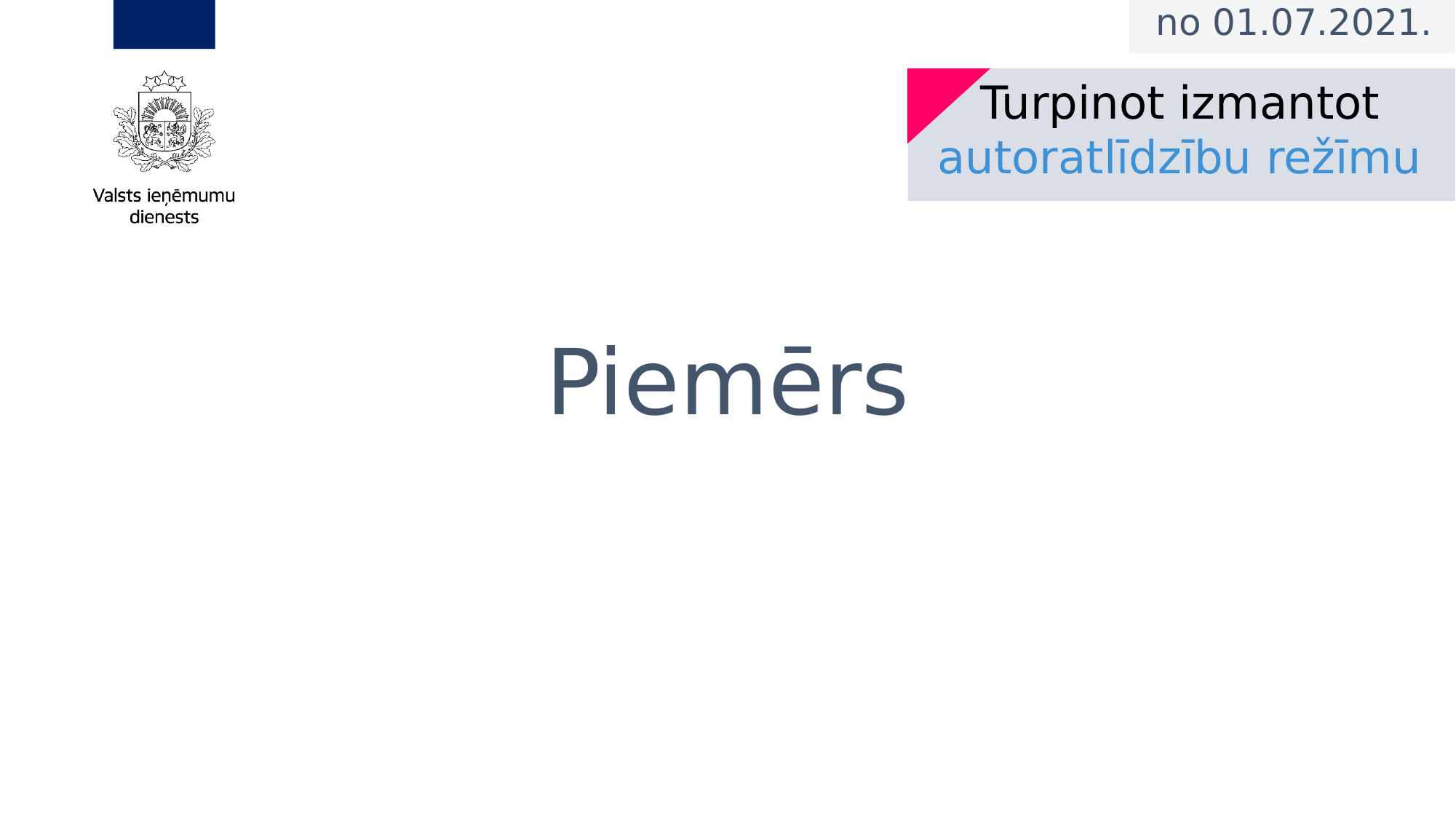

no 01.07.2021.

   Turpinot izmantot
autoratlīdzību režīmu
# Piemērs